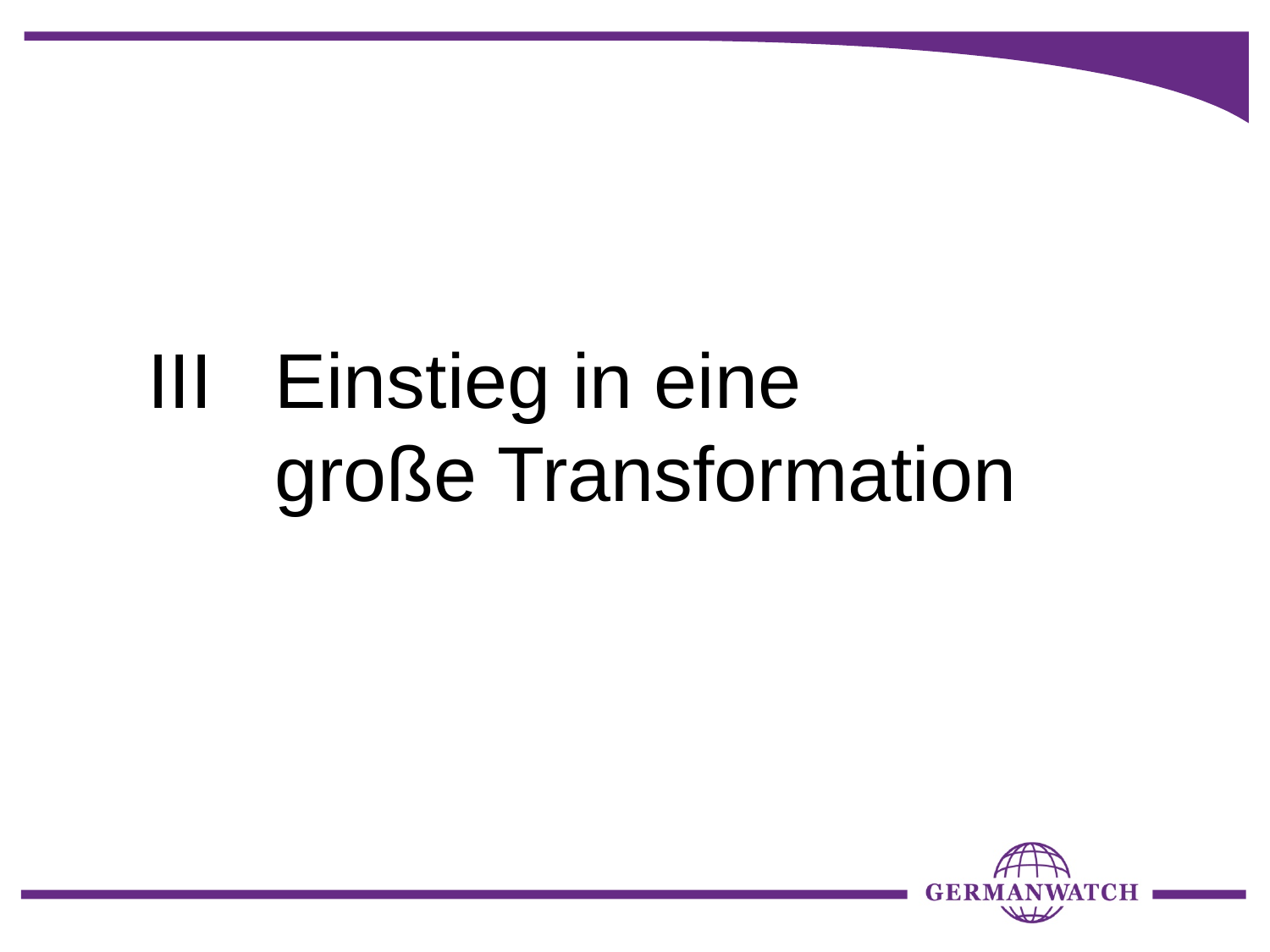

# III 	Einstieg in eine große Transformation